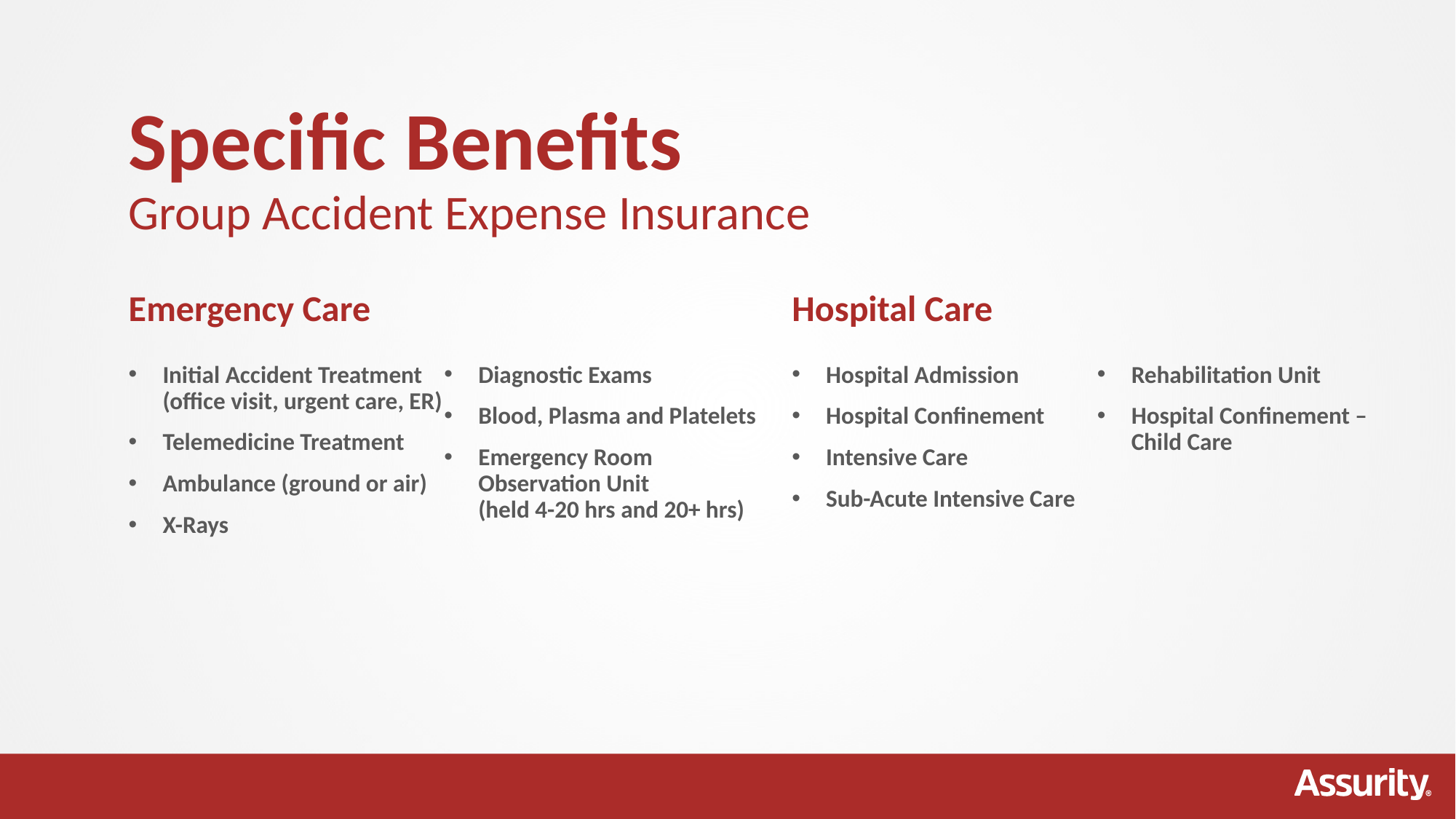

# Specific Benefits Group Accident Expense Insurance
Emergency Care
Hospital Care
Initial Accident Treatment (office visit, urgent care, ER)
Telemedicine Treatment
Ambulance (ground or air)
X-Rays
Diagnostic Exams
Blood, Plasma and Platelets
Emergency Room Observation Unit
(held 4-20 hrs and 20+ hrs)

Hospital Admission
Hospital Confinement
Intensive Care
Sub-Acute Intensive Care
Rehabilitation Unit
Hospital Confinement – Child Care